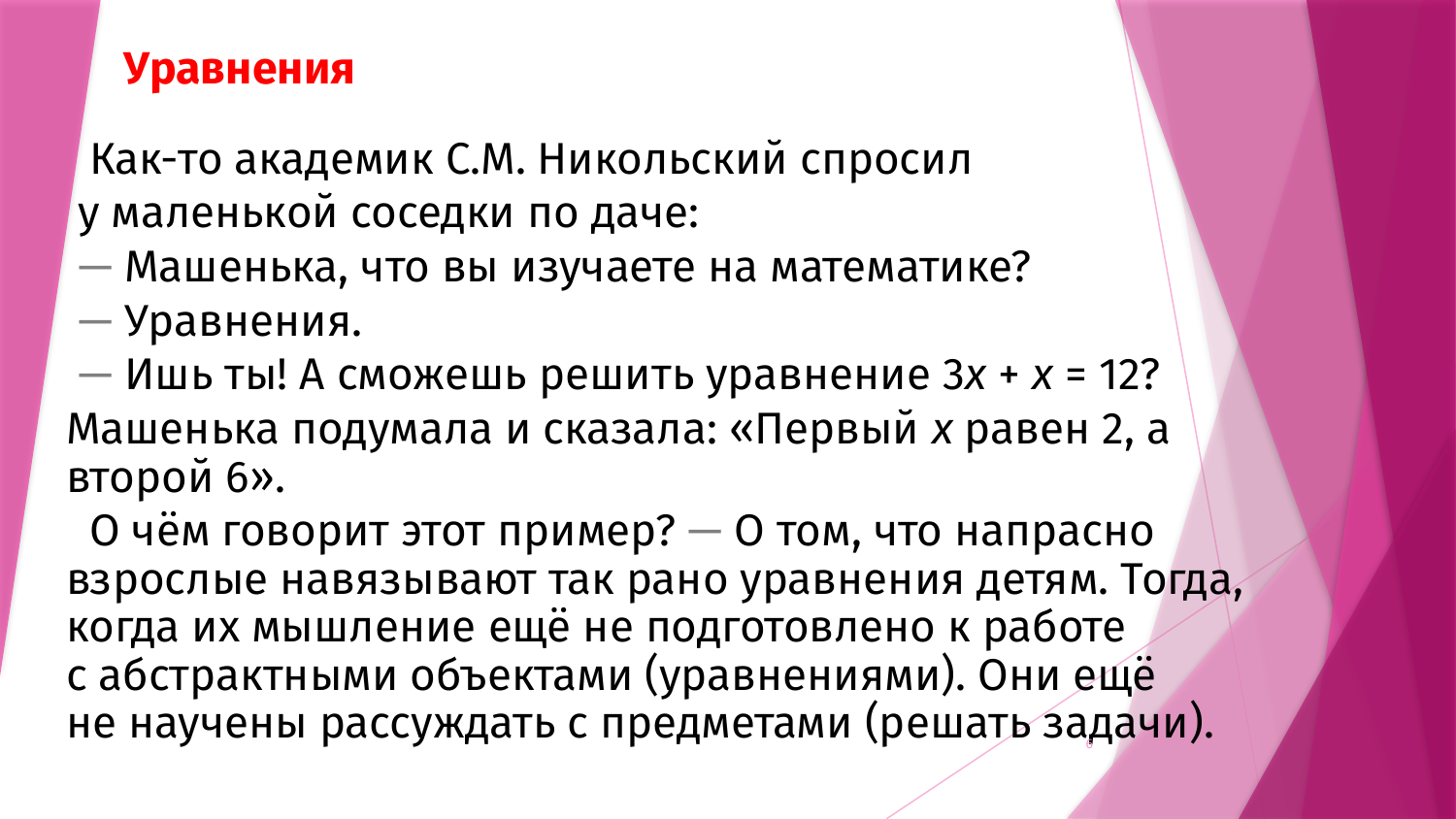

# Уравнения
  Как-то академик С.М. Никольский спросил
 у маленькой соседки по даче:
 — Машенька, что вы изучаете на математике?
 — Уравнения.
 — Ишь ты! А сможешь решить уравнение 3х + х = 12?
Машенька подумала и сказала: «Первый х равен 2, а
второй 6».
  О чём говорит этот пример? — О том, что напрасно взрослые навязывают так рано уравнения детям. Тогда, когда их мышление ещё не подготовлено к работе
с абстрактными объектами (уравнениями). Они ещё
не научены рассуждать с предметами (решать задачи).

6